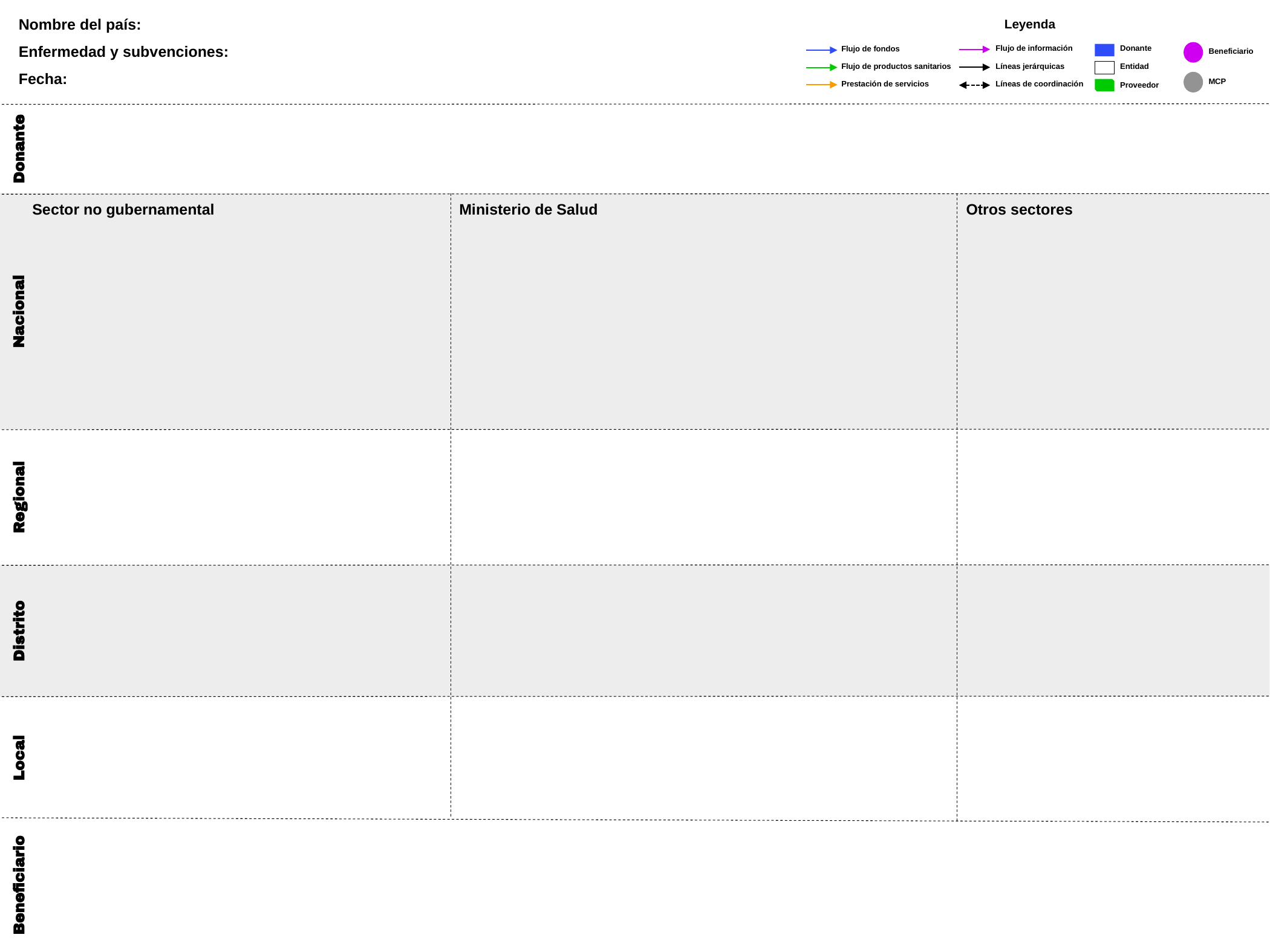

Nombre del país:
Enfermedad y subvenciones:
Fecha:

Leyenda

Donante
Flujo de información
Flujo de fondos
 Beneficiario

Líneas jerárquicas
Flujo de productos sanitarios
Entidad

 MCP
Prestación de servicios
Líneas de coordinación
Proveedor

Herramientas
Flujo de fondos
Flujo de productos sanitarios
Donante
Prestación de servicios
Flujo de información

Sector no gubernamental
Ministerio de Salud
Otros sectores
Líneas jerárquicas
Líneas de coordinación
Nacional
Nombre del donante
Nombre de la entidad
Función
Nombre del
proveedor
Regional
Beneficiario
nombre

Distrito
MCP
Local
Beneficiario
El Fondo Mundial. Fecha de publicación: 4 de mayo de 2023